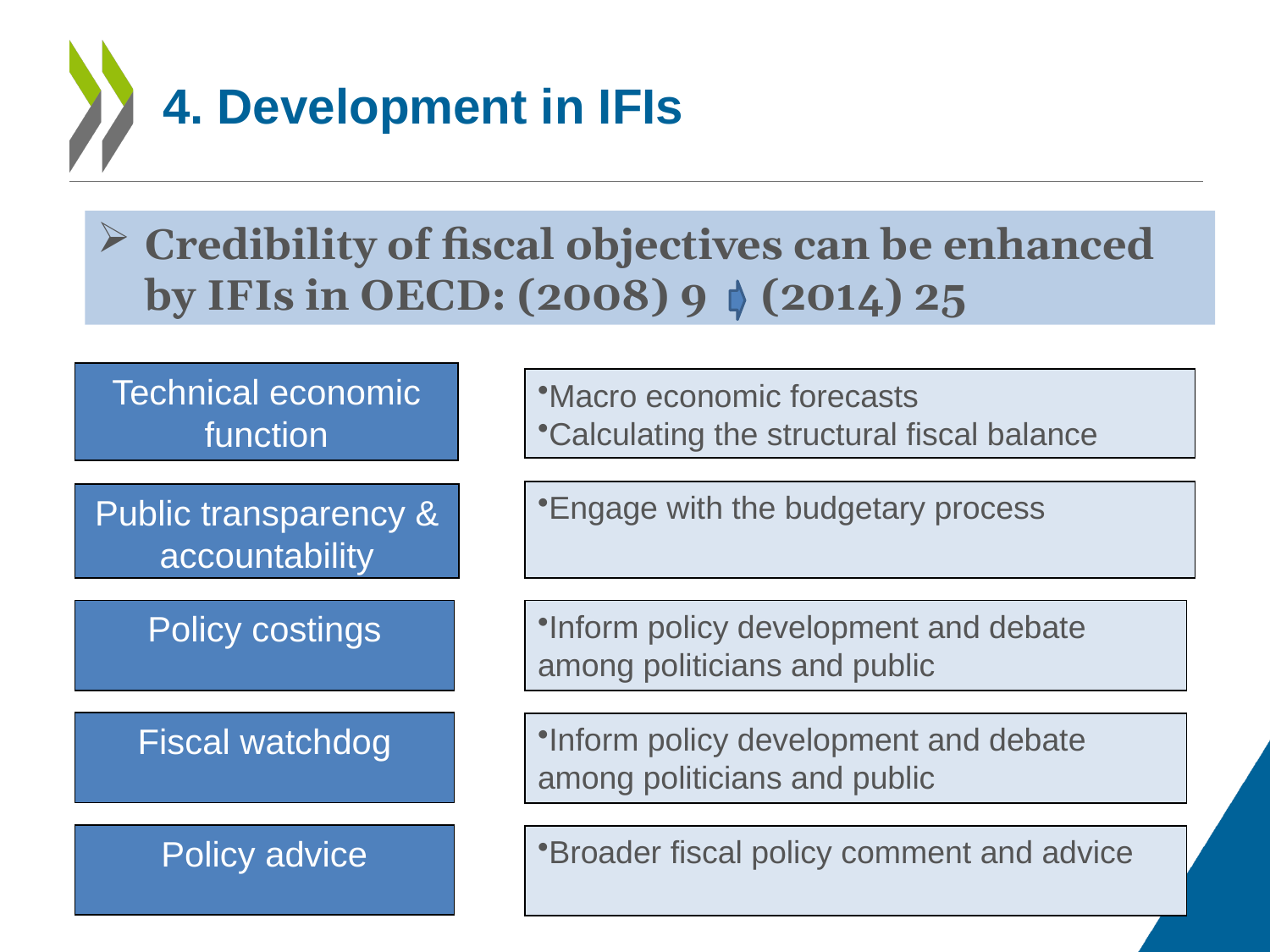

# 4. Development in IFIs
Credibility of fiscal objectives can be enhanced by IFIs in OECD: (2008) 9     (2014) 25

Technical economic function
Macro economic forecasts
Calculating the structural fiscal balance
Engage with the budgetary process
Public transparency & accountability
Policy costings
Inform policy development and debate among politicians and public
Fiscal watchdog
Inform policy development and debate among politicians and public
Policy advice
Broader fiscal policy comment and advice